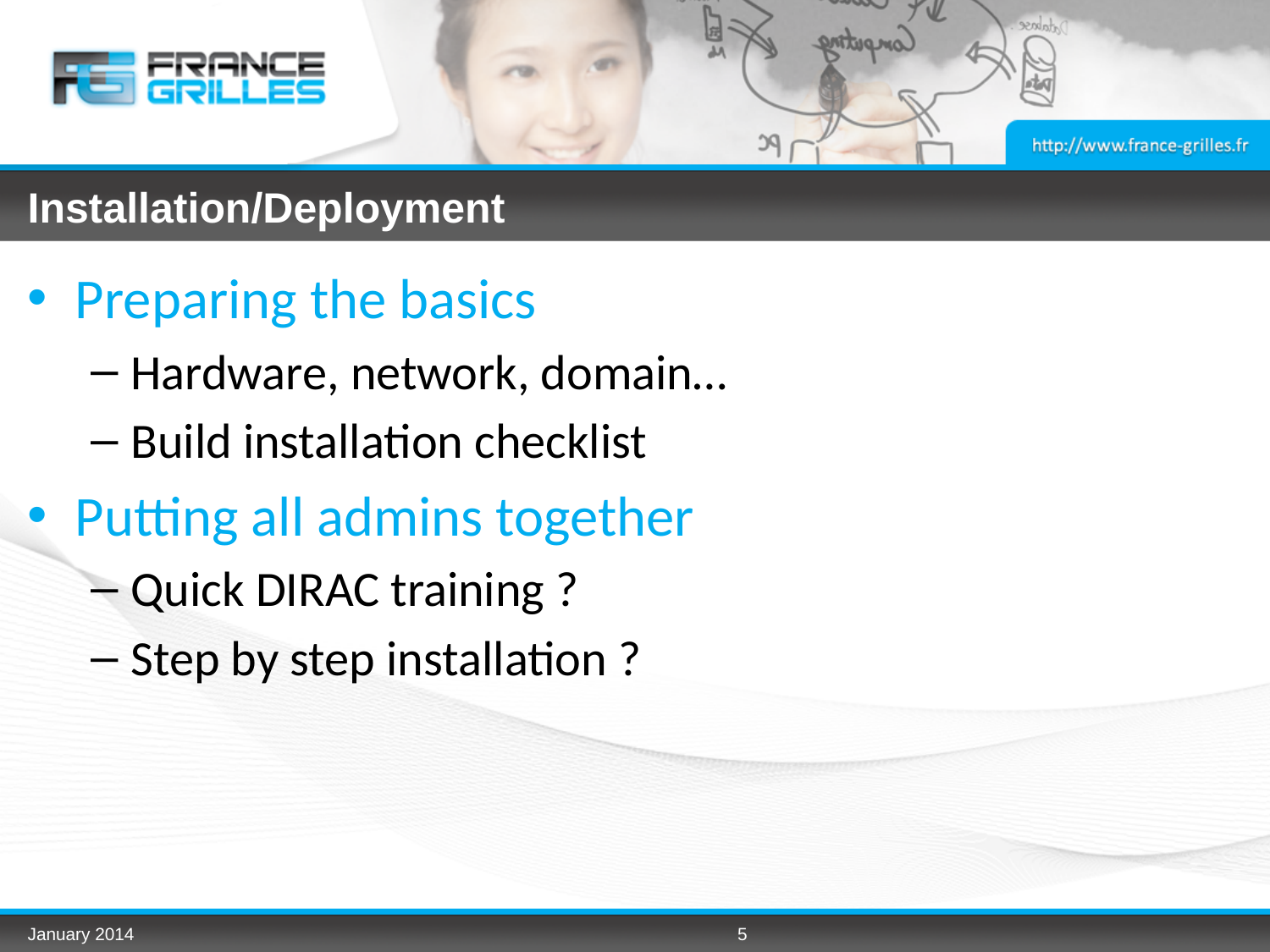

# Installation/Deployment
Preparing the basics
Hardware, network, domain…
Build installation checklist
Putting all admins together
Quick DIRAC training ?
Step by step installation ?

January 2014
5